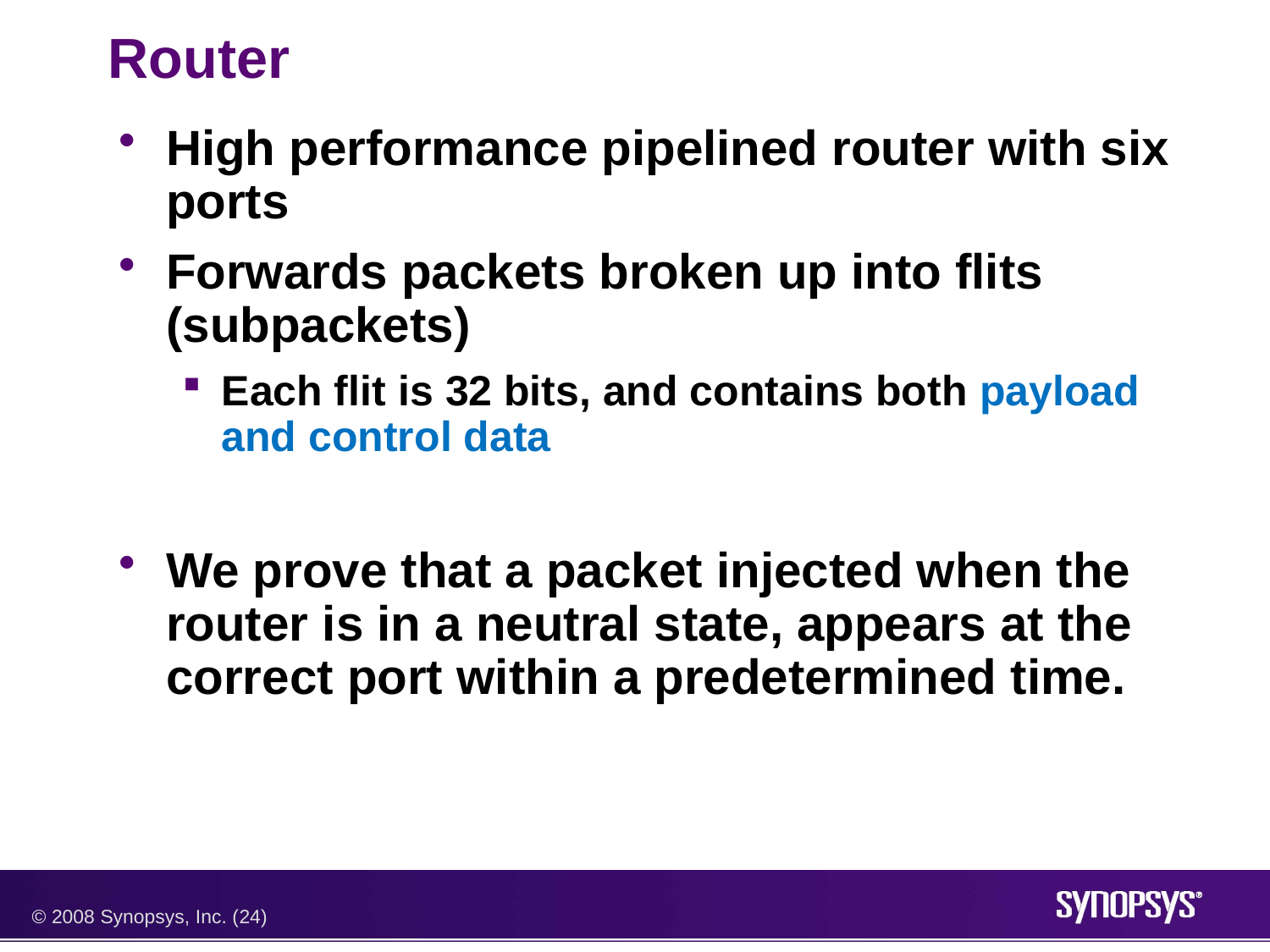

# Router
High performance pipelined router with six ports
Forwards packets broken up into flits (subpackets)
Each flit is 32 bits, and contains both payload and control data

We prove that a packet injected when the router is in a neutral state, appears at the correct port within a predetermined time.